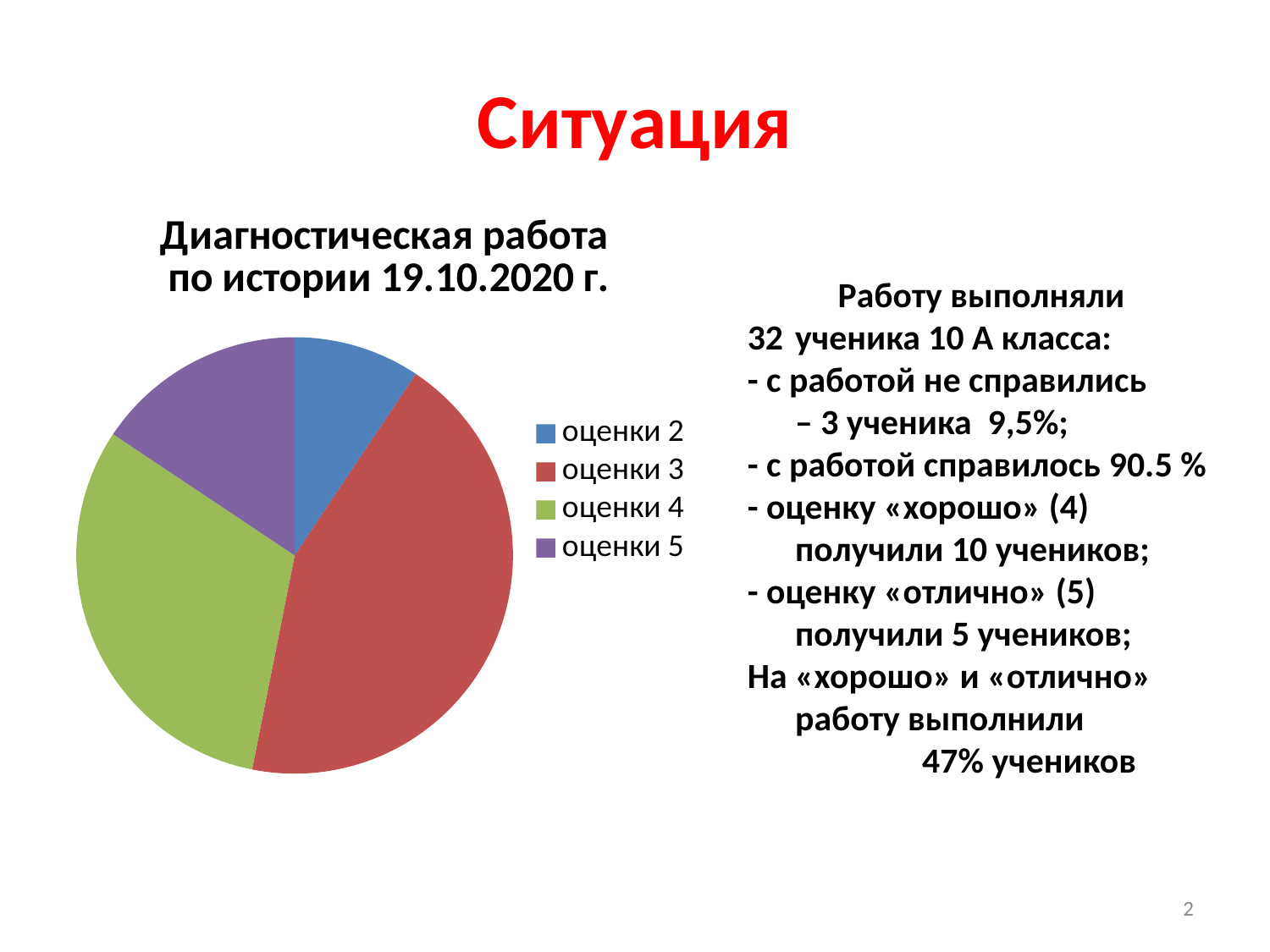

# Ситуация

### Chart: Диагностическая работа
 по истории 19.10.2020 г.

| Category | Продажи |
|---|---|
| оценки 2 | 3.0 |
| оценки 3 | 14.0 |
| оценки 4 | 10.0 |
| оценки 5 | 5.0 |
Работу выполняли
ученика 10 А класса:
- с работой не справились
	– 3 ученика  9,5%;
- с работой справилось 90.5 %
- оценку «хорошо» (4)
	получили 10 учеников;
- оценку «отлично» (5)
	получили 5 учеников;
На «хорошо» и «отлично» работу выполнили
		47% учеников
2